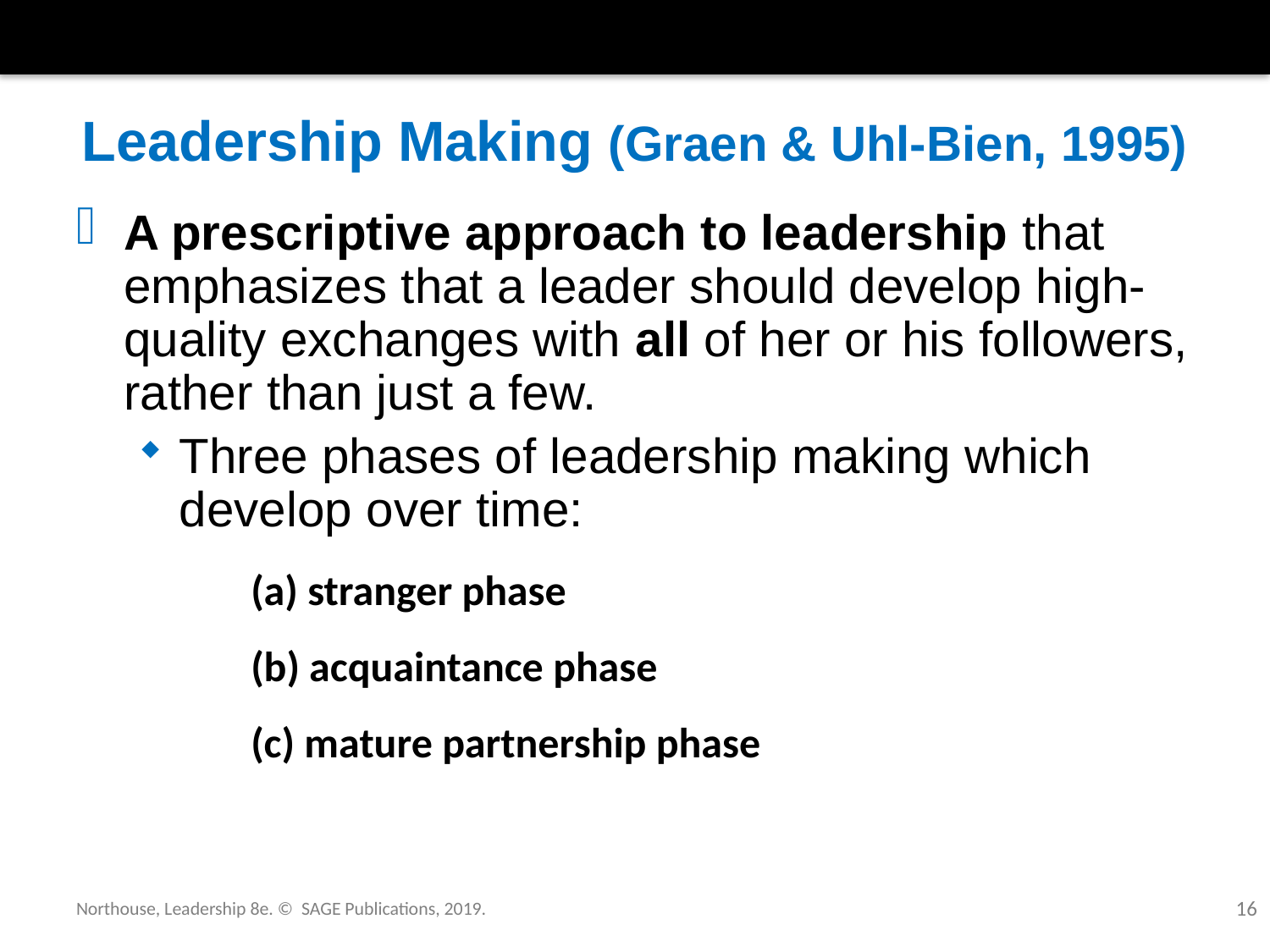

# Leadership Making (Graen & Uhl-Bien, 1995)
A prescriptive approach to leadership that emphasizes that a leader should develop high-quality exchanges with all of her or his followers, rather than just a few.
Three phases of leadership making which develop over time:
		(a) stranger phase
		(b) acquaintance phase
		(c) mature partnership phase
Northouse, Leadership 8e. ©  SAGE Publications, 2019.
16